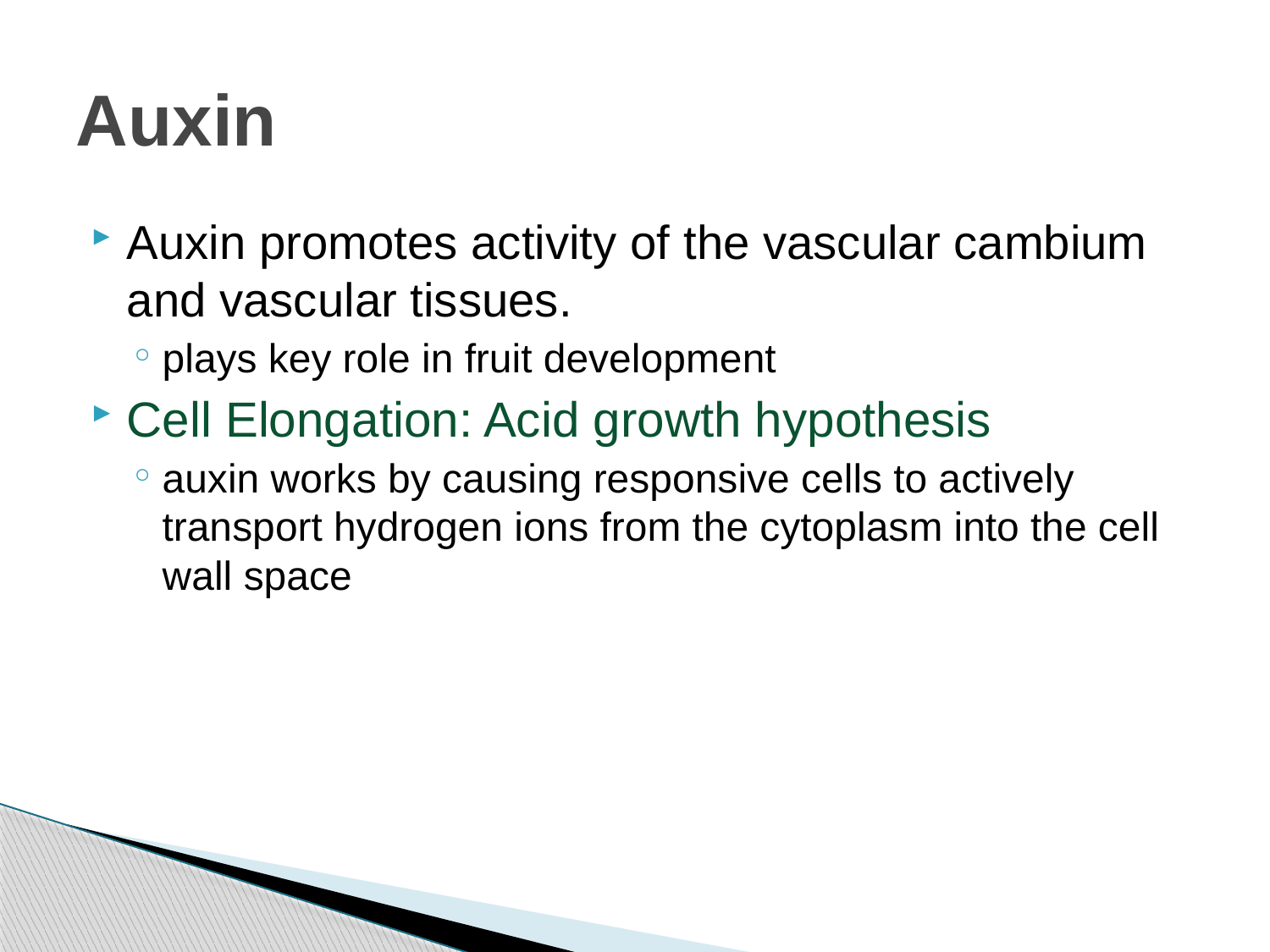

# Auxin
Auxin promotes activity of the vascular cambium and vascular tissues.
plays key role in fruit development
Cell Elongation: Acid growth hypothesis
auxin works by causing responsive cells to actively transport hydrogen ions from the cytoplasm into the cell wall space